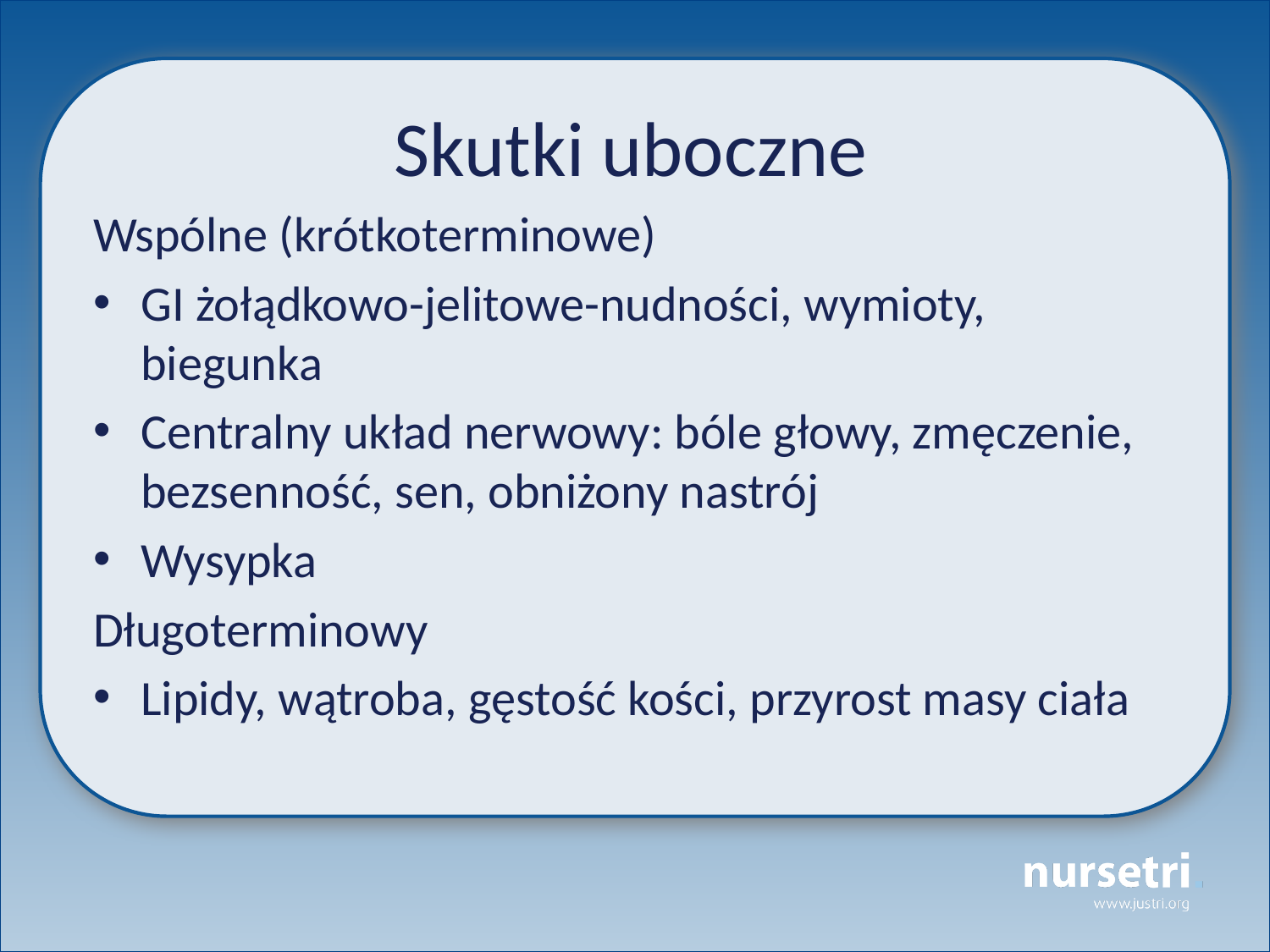

Skutki uboczne
Wspólne (krótkoterminowe)
GI żołądkowo-jelitowe-nudności, wymioty, biegunka
Centralny układ nerwowy: bóle głowy, zmęczenie, bezsenność, sen, obniżony nastrój
Wysypka
Długoterminowy
Lipidy, wątroba, gęstość kości, przyrost masy ciała